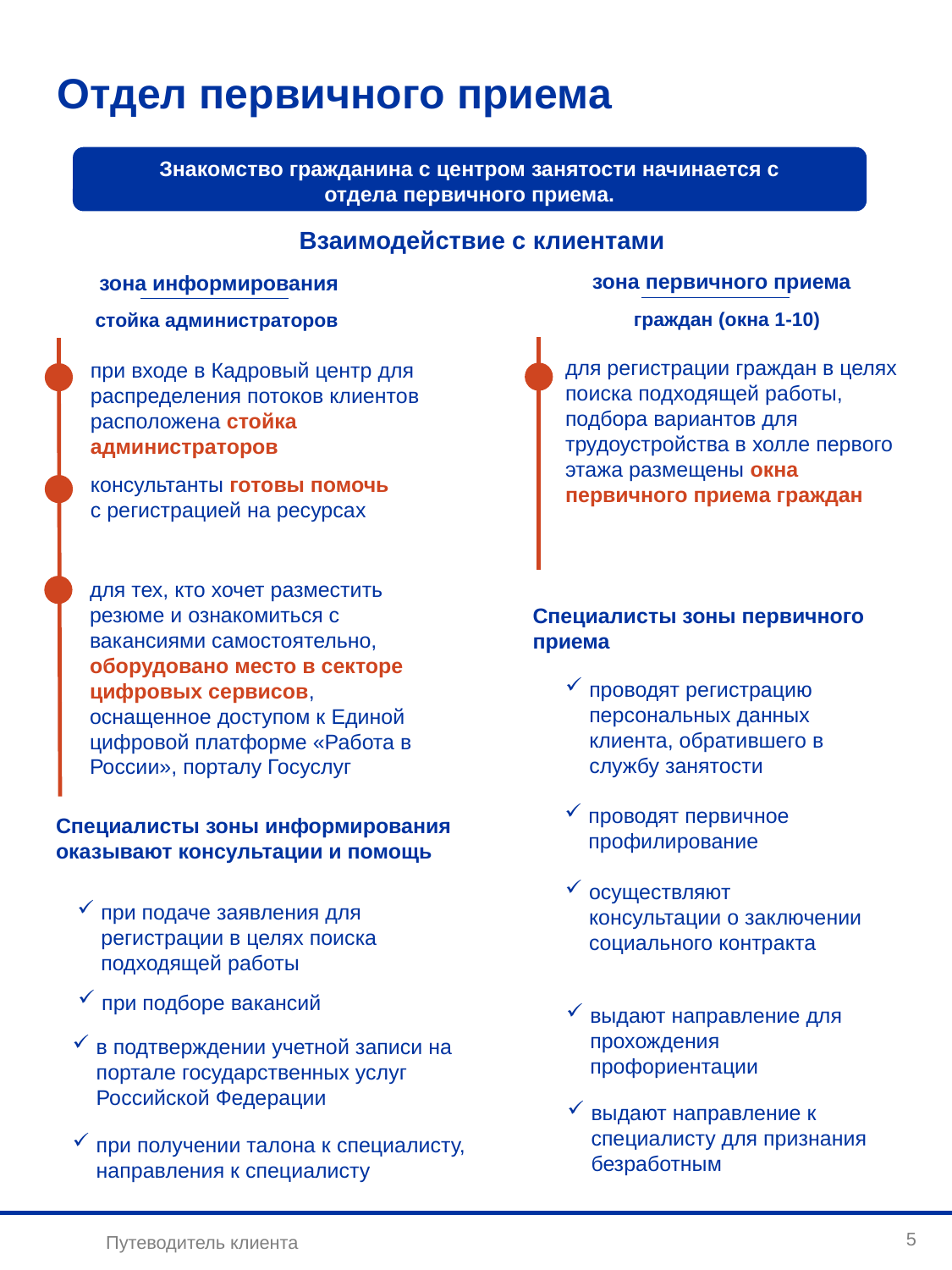

Отдел первичного приема

Знакомство гражданина с центром занятости начинается с отдела первичного приема.
Взаимодействие с клиентами
зона первичного приема
зона информирования
граждан (окна 1-10)
стойка администраторов
для регистрации граждан в целях поиска подходящей работы, подбора вариантов для трудоустройства в холле первого этажа размещены окна первичного приема граждан
при входе в Кадровый центр для распределения потоков клиентов расположена стойка администраторов

консультанты готовы помочь с регистрацией на ресурсах

для тех, кто хочет разместить резюме и ознакомиться с вакансиями самостоятельно, оборудовано место в секторе цифровых сервисов, оснащенное доступом к Единой цифровой платформе «Работа в России», порталу Госуслуг

Специалисты зоны первичного приема
проводят регистрацию персональных данных клиента, обратившего в службу занятости
проводят первичное профилирование
Специалисты зоны информирования оказывают консультации и помощь
осуществляют консультации о заключении социального контракта
при подаче заявления для регистрации в целях поиска подходящей работы
при подборе вакансий
выдают направление для прохождения профориентации
в подтверждении учетной записи на портале государственных услуг Российской Федерации
выдают направление к специалисту для признания безработным
при получении талона к специалисту, направления к специалисту
5
Путеводитель клиента